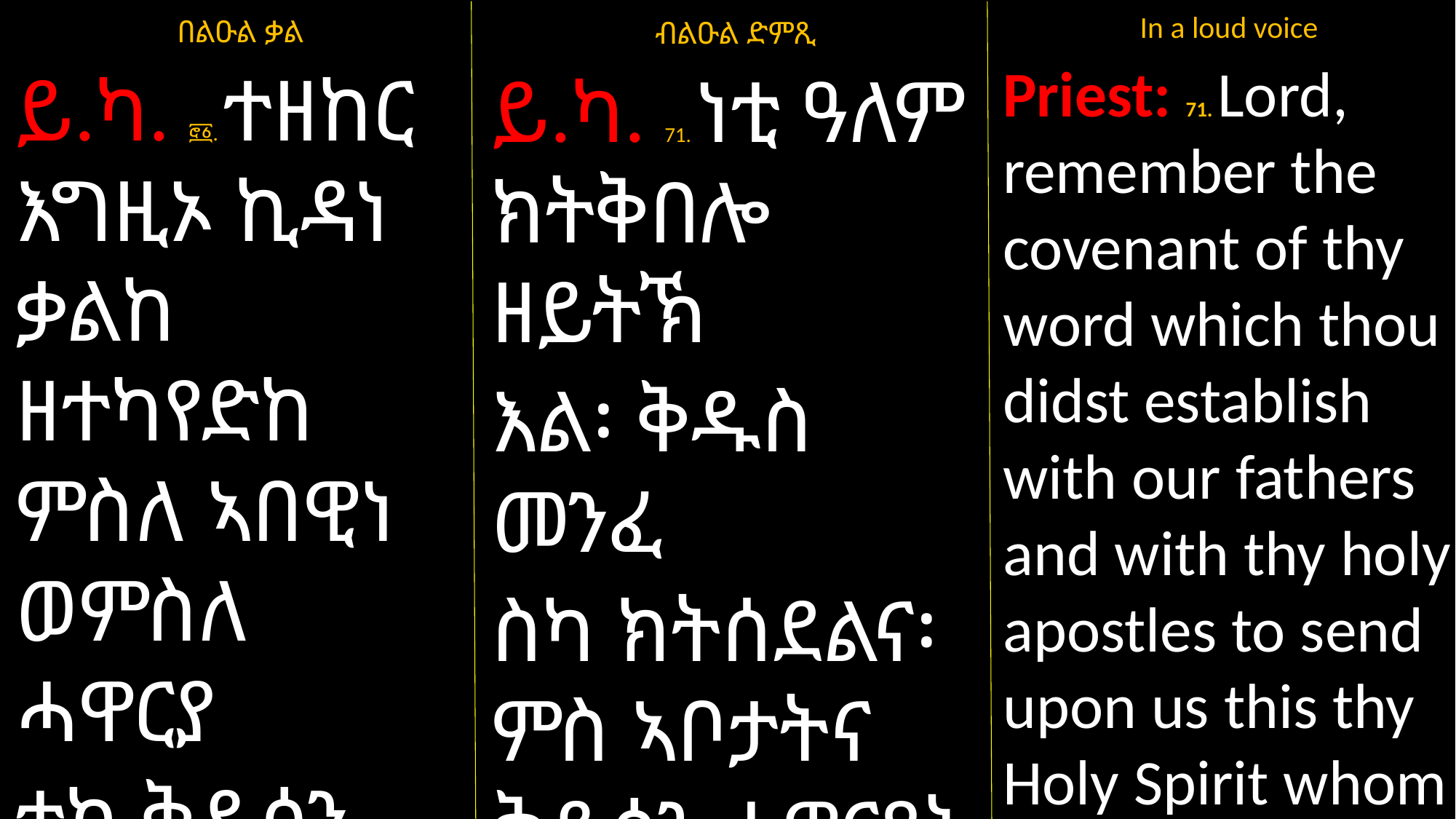

In a loud voice
Priest: 71. Lord, remember the covenant of thy word which thou didst establish with our fathers and with thy holy apostles to send upon us this thy Holy Spirit whom
በልዑል ቃል
ይ.ካ. ፸፩. ተዘከር እግዚኦ ኪዳነ ቃልከ ዘተካየድከ ምስለ ኣበዊነ ወምስለ ሓዋርያ
ቲከ ቅዱሳን
ከመ ትፈኑ
ብልዑል ድምጺ
ይ.ካ. 71. ነቲ ዓለም ክትቅበሎ ዘይትኽ
እል፡ ቅዱስ መንፈ
ስካ ክትሰደልና፡ ምስ ኣቦታትና ቅዱሳን ሓዋርያት ዝኣቶኻዮ ቃል